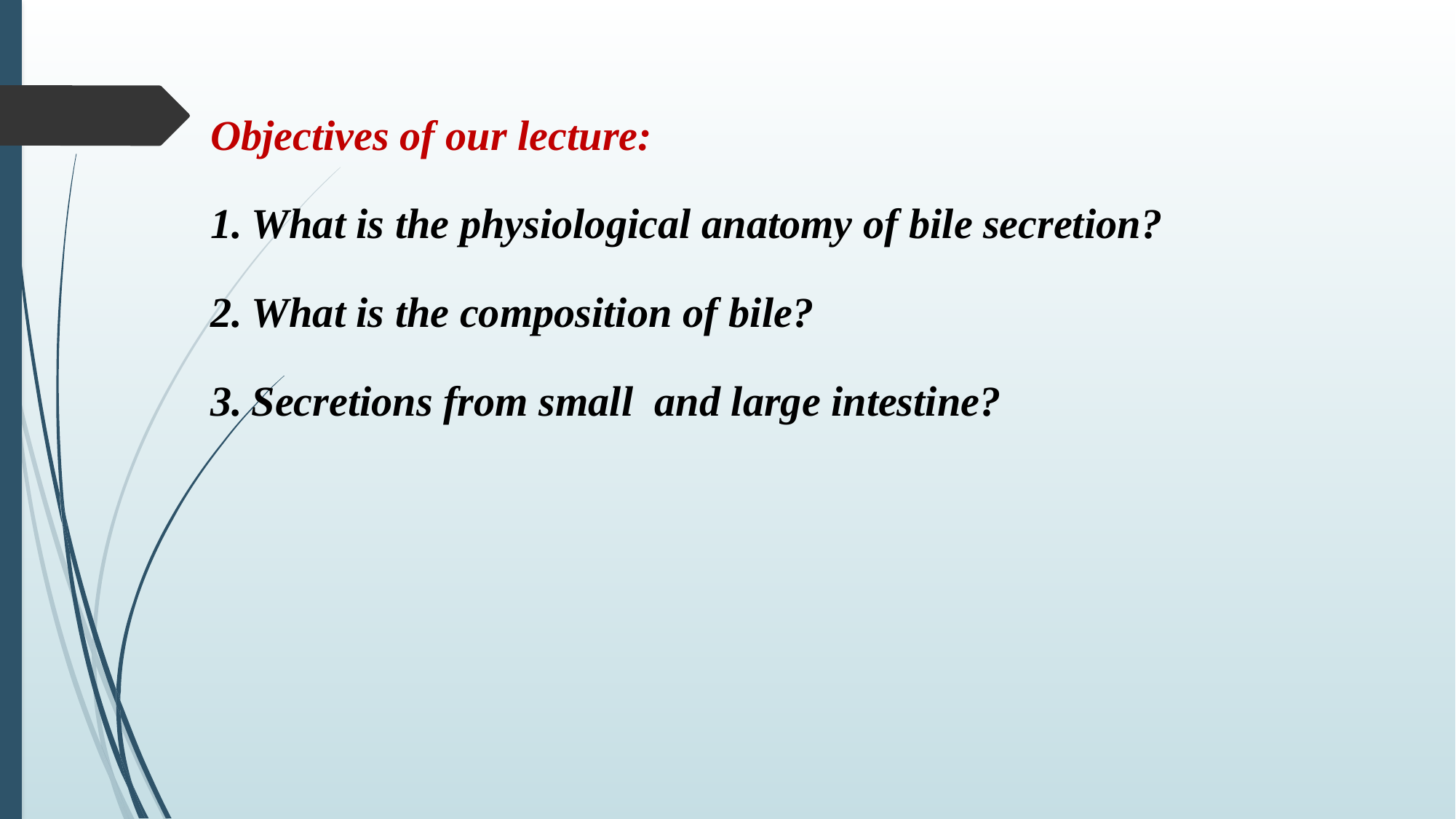

Objectives of our lecture:
What is the physiological anatomy of bile secretion?
What is the composition of bile?
Secretions from small  and large intestine?